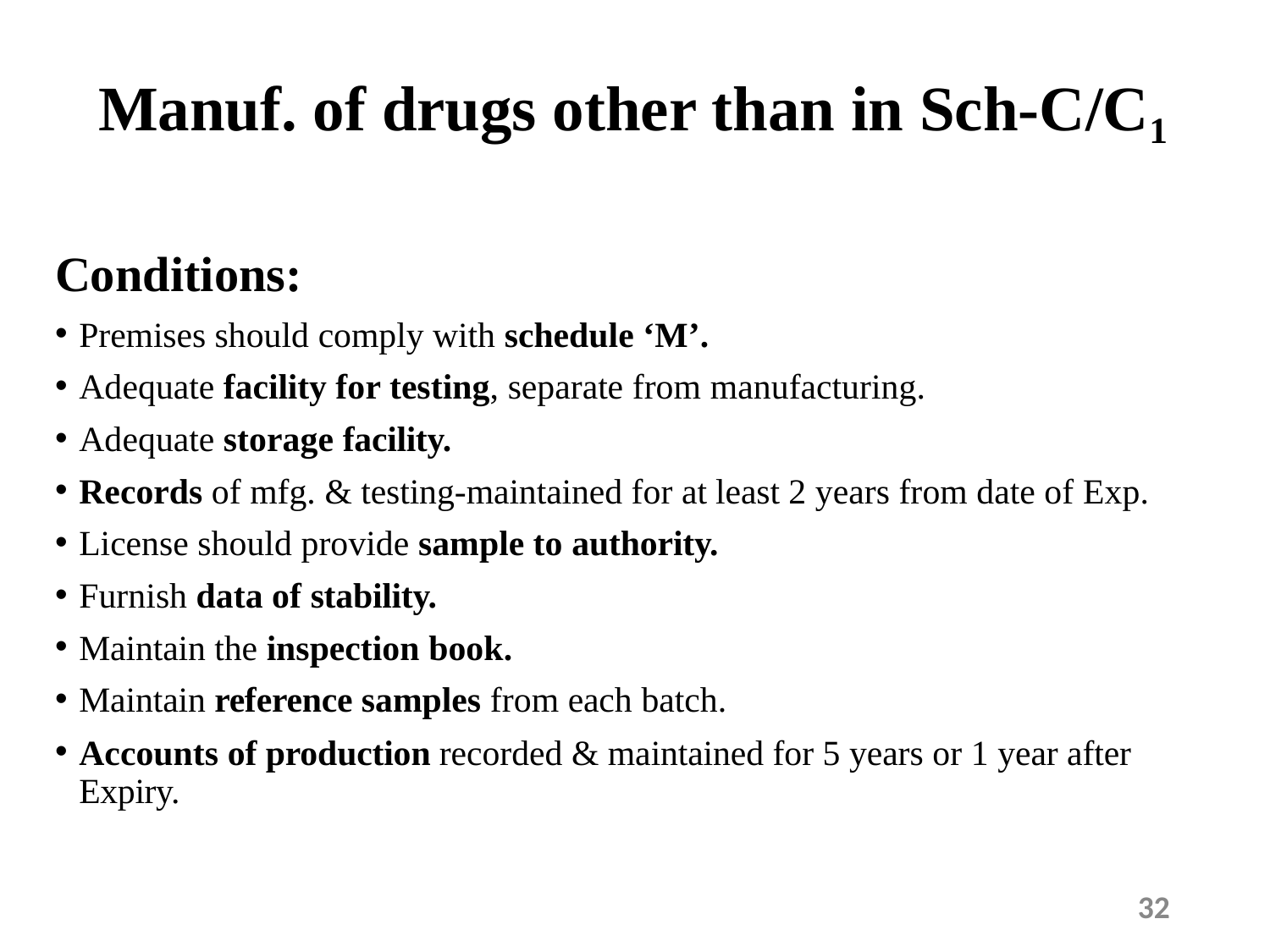

# Manuf. of drugs other than in Sch-C/C1
Conditions:
Premises should comply with schedule ‘M’.
Adequate facility for testing, separate from manufacturing.
Adequate storage facility.
Records of mfg. & testing-maintained for at least 2 years from date of Exp.
License should provide sample to authority.
Furnish data of stability.
Maintain the inspection book.
Maintain reference samples from each batch.
Accounts of production recorded & maintained for 5 years or 1 year after  Expiry.
32